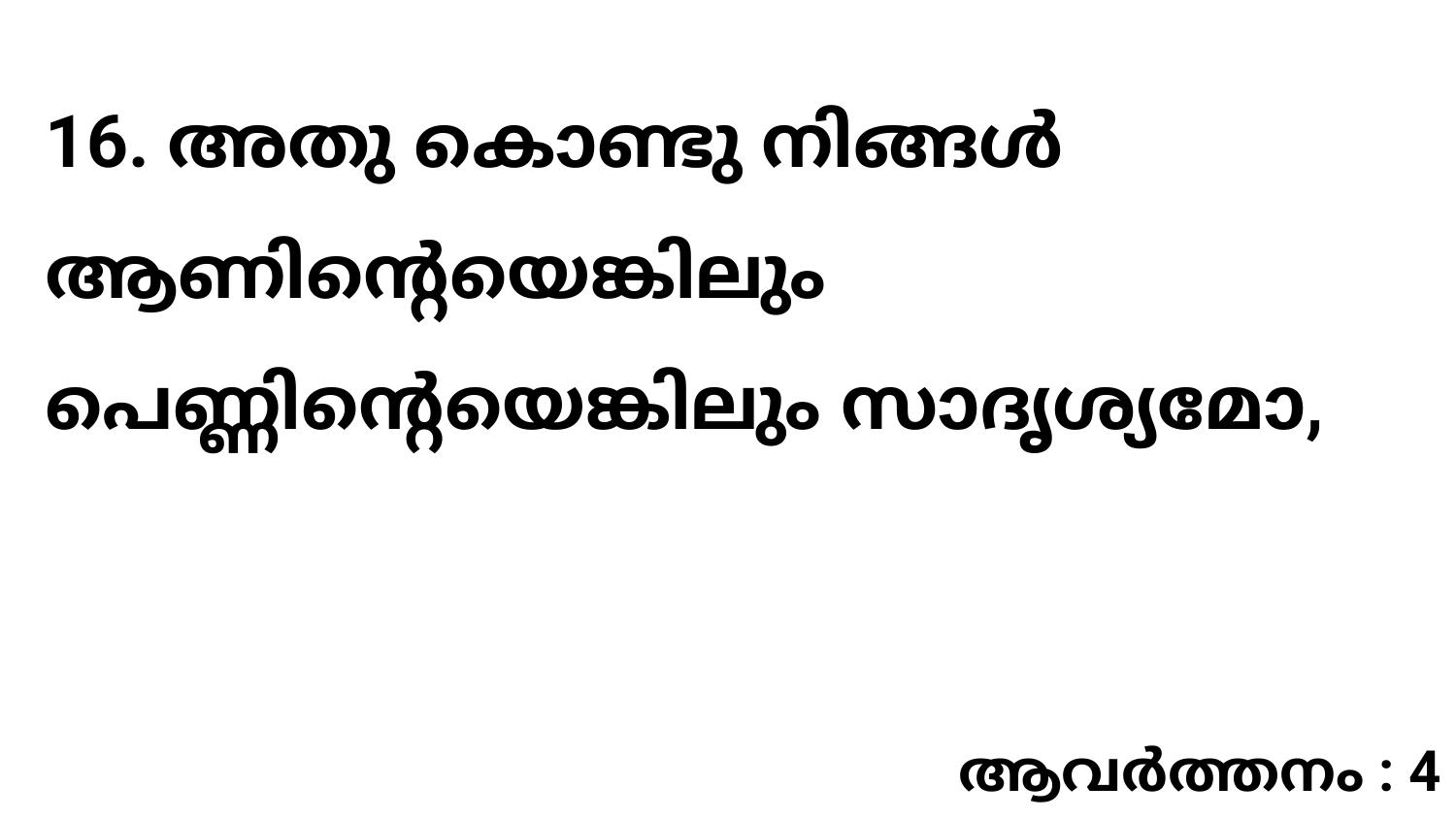

16. അതു കൊണ്ടു നിങ്ങൾ ആണിന്റെയെങ്കിലും പെണ്ണിന്റെയെങ്കിലും സാദൃശ്യമോ,
ആവർത്തനം : 4